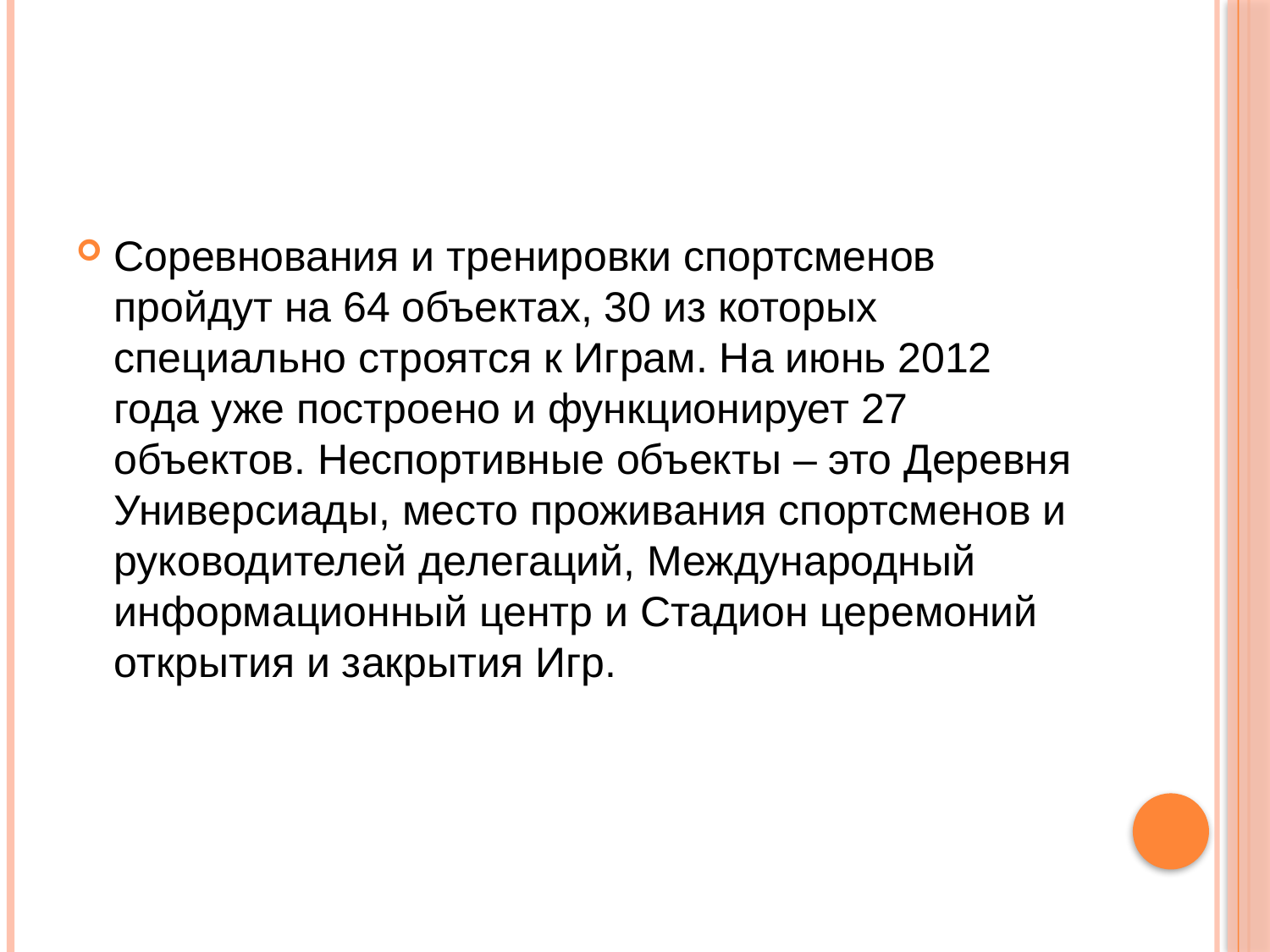

#
Соревнования и тренировки спортсменов пройдут на 64 объектах, 30 из которых специально строятся к Играм. На июнь 2012 года уже построено и функционирует 27 объектов. Неспортивные объекты – это Деревня Универсиады, место проживания спортсменов и руководителей делегаций, Международный информационный центр и Стадион церемоний открытия и закрытия Игр.